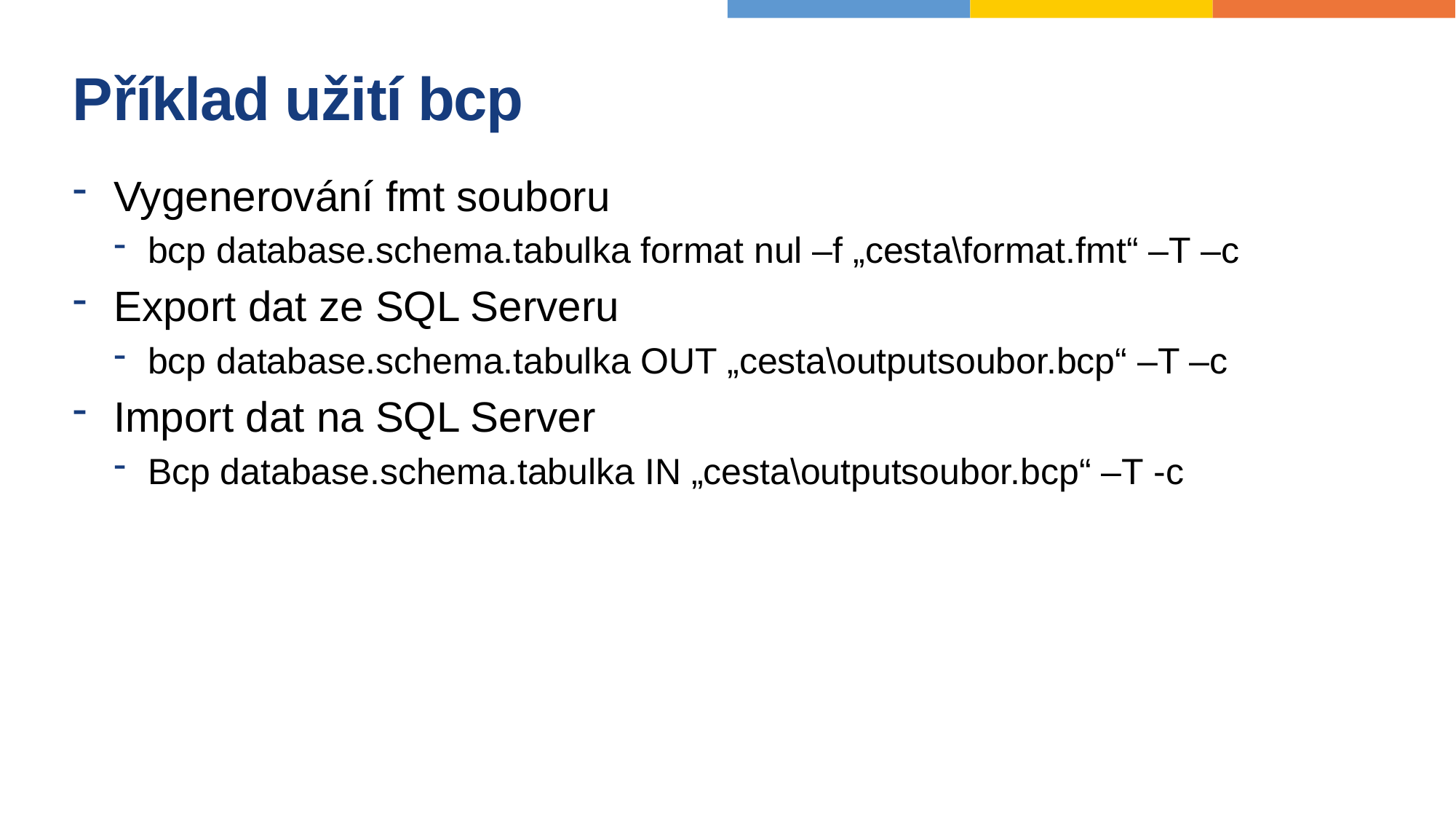

# Příklad užití bcp
Vygenerování fmt souboru
bcp database.schema.tabulka format nul –f „cesta\format.fmt“ –T –c
Export dat ze SQL Serveru
bcp database.schema.tabulka OUT „cesta\outputsoubor.bcp“ –T –c
Import dat na SQL Server
Bcp database.schema.tabulka IN „cesta\outputsoubor.bcp“ –T -c